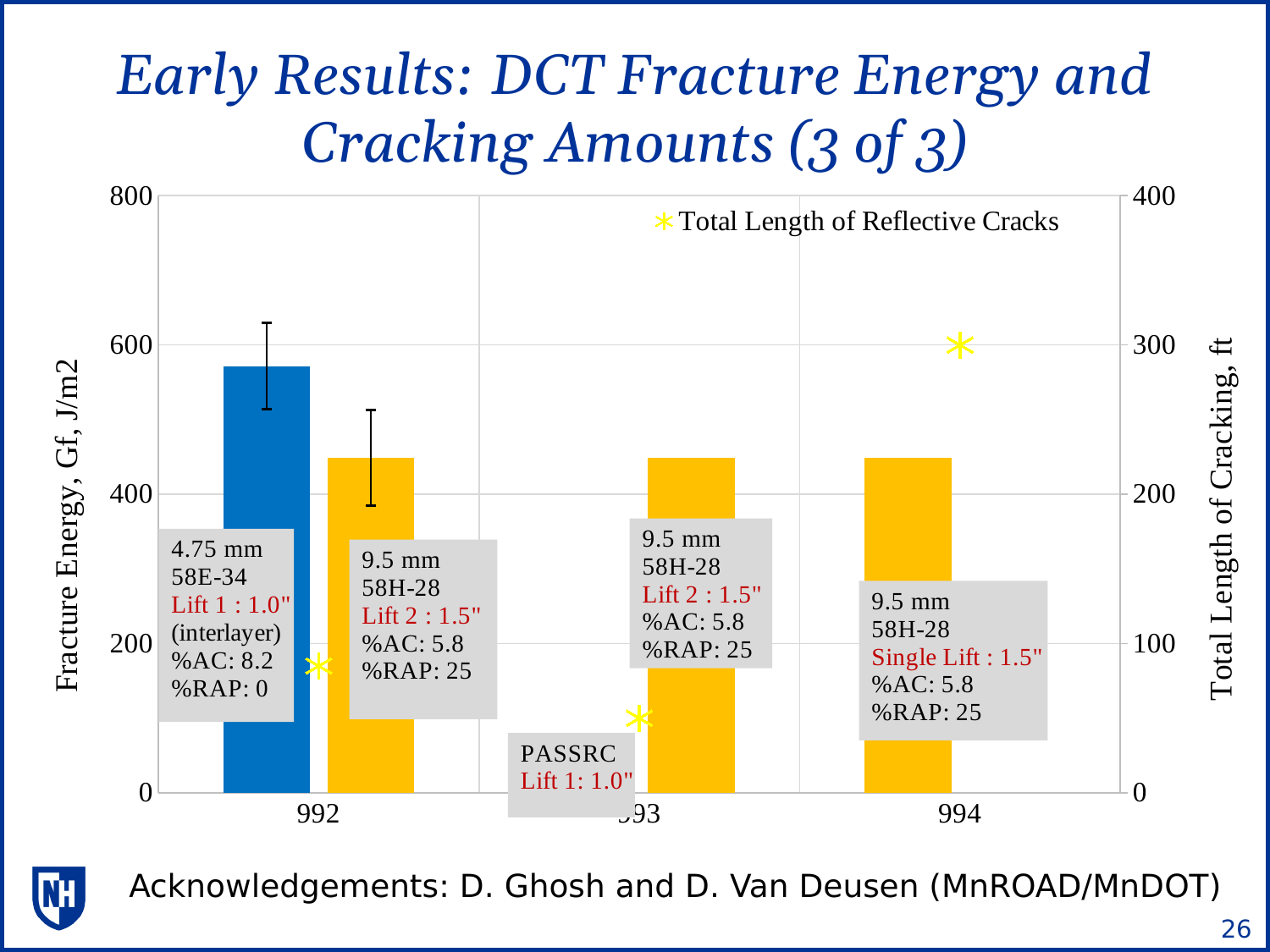

# Early Results: DCT Fracture Energy and Cracking Amounts (3 of 3)

### Chart

| Category |  |  |  |
|---|---|---|---|
| 992 | 571.635 | 448.72999999999996 | 85.0 |
| 993 | None | 448.72999999999996 | 50.0 |
| 994 | 448.72999999999996 | None | 300.0 |
Acknowledgements: D. Ghosh and D. Van Deusen (MnROAD/MnDOT)
26